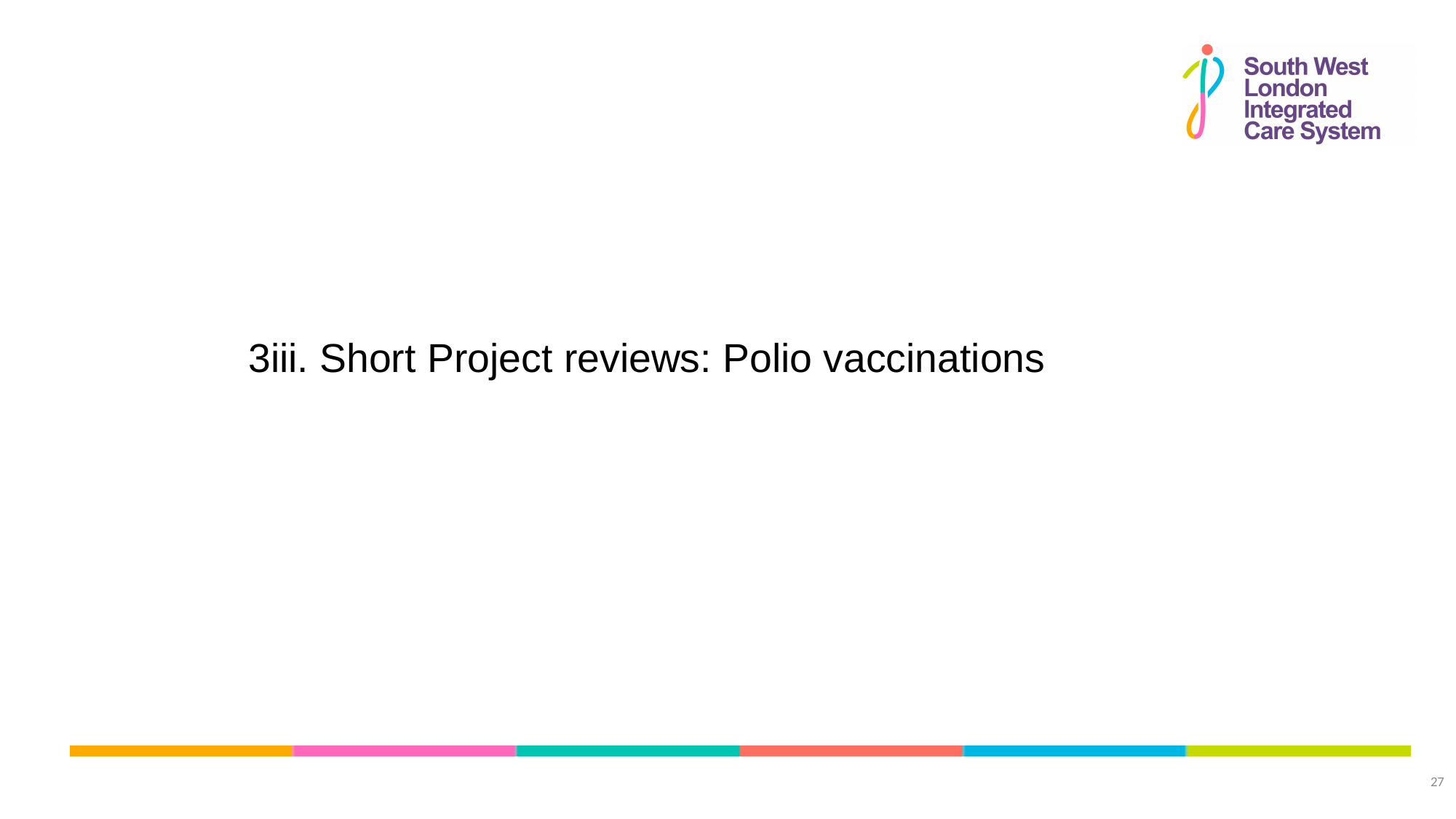

# 3iii. Short Project reviews: Polio vaccinations
27